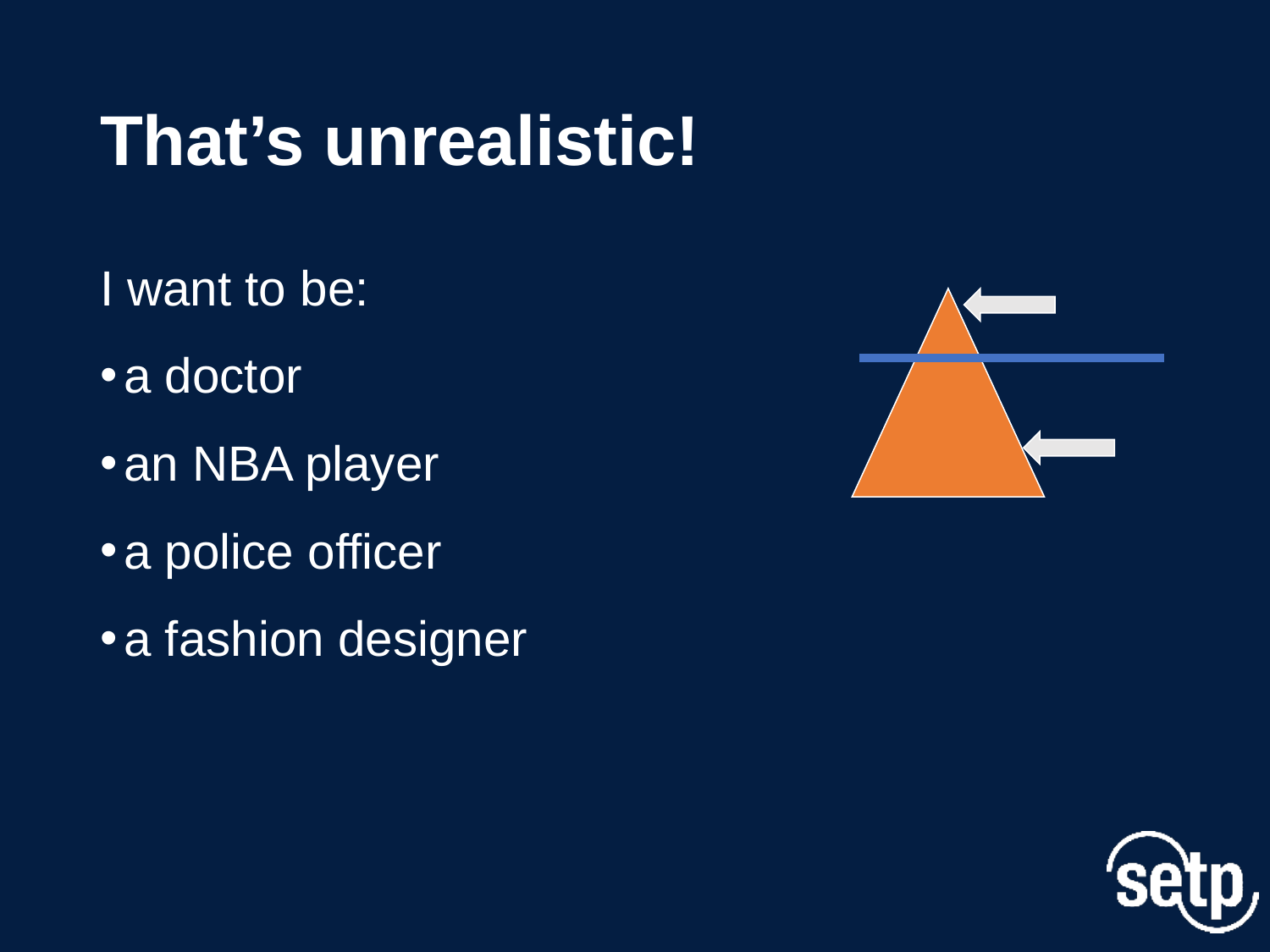

# That’s unrealistic!
I want to be:
a doctor
an NBA player
a police officer
a fashion designer